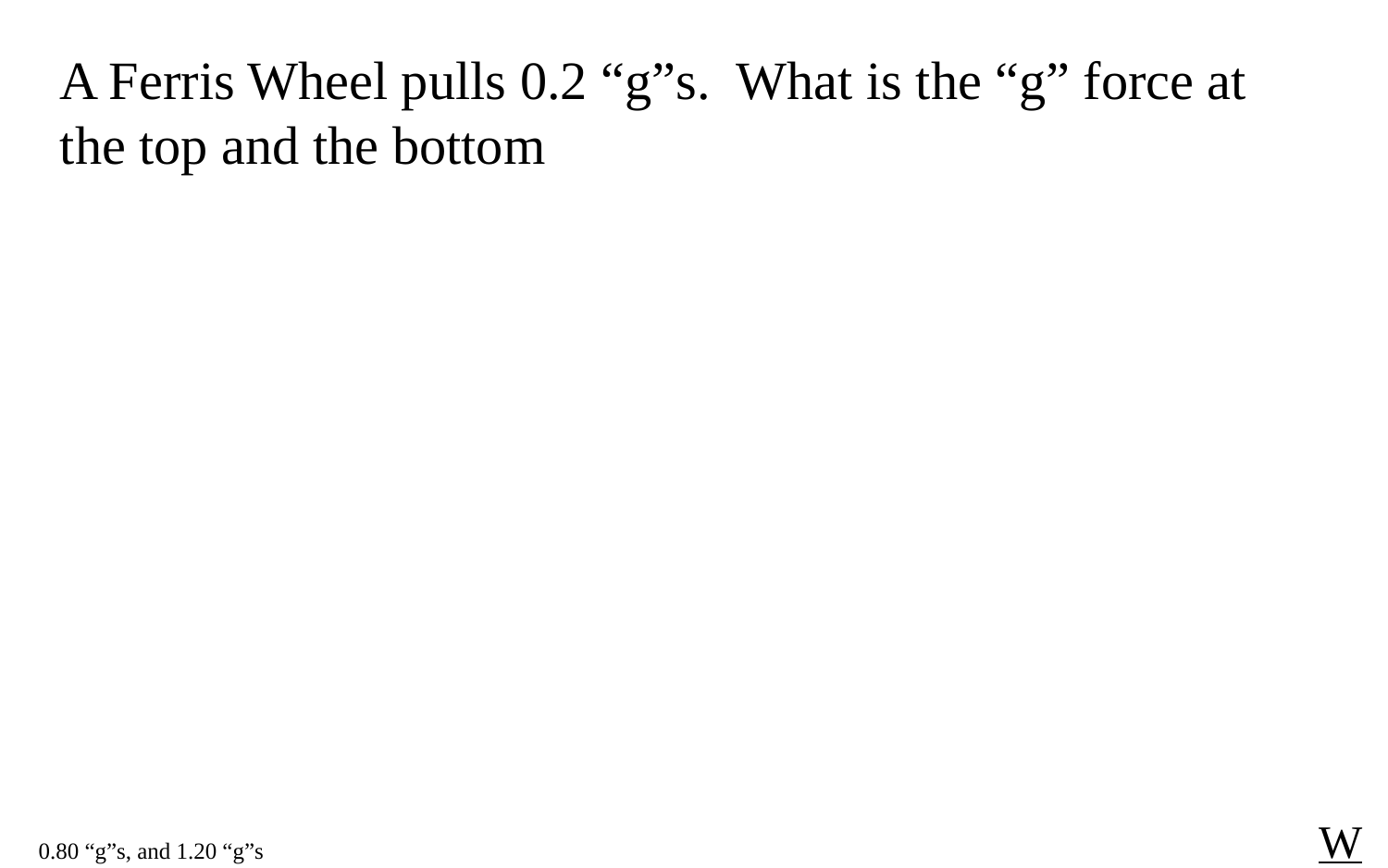

A Ferris Wheel pulls 0.2 “g”s.  What is the “g” force at the top and the bottom
W
0.80 “g”s, and 1.20 “g”s